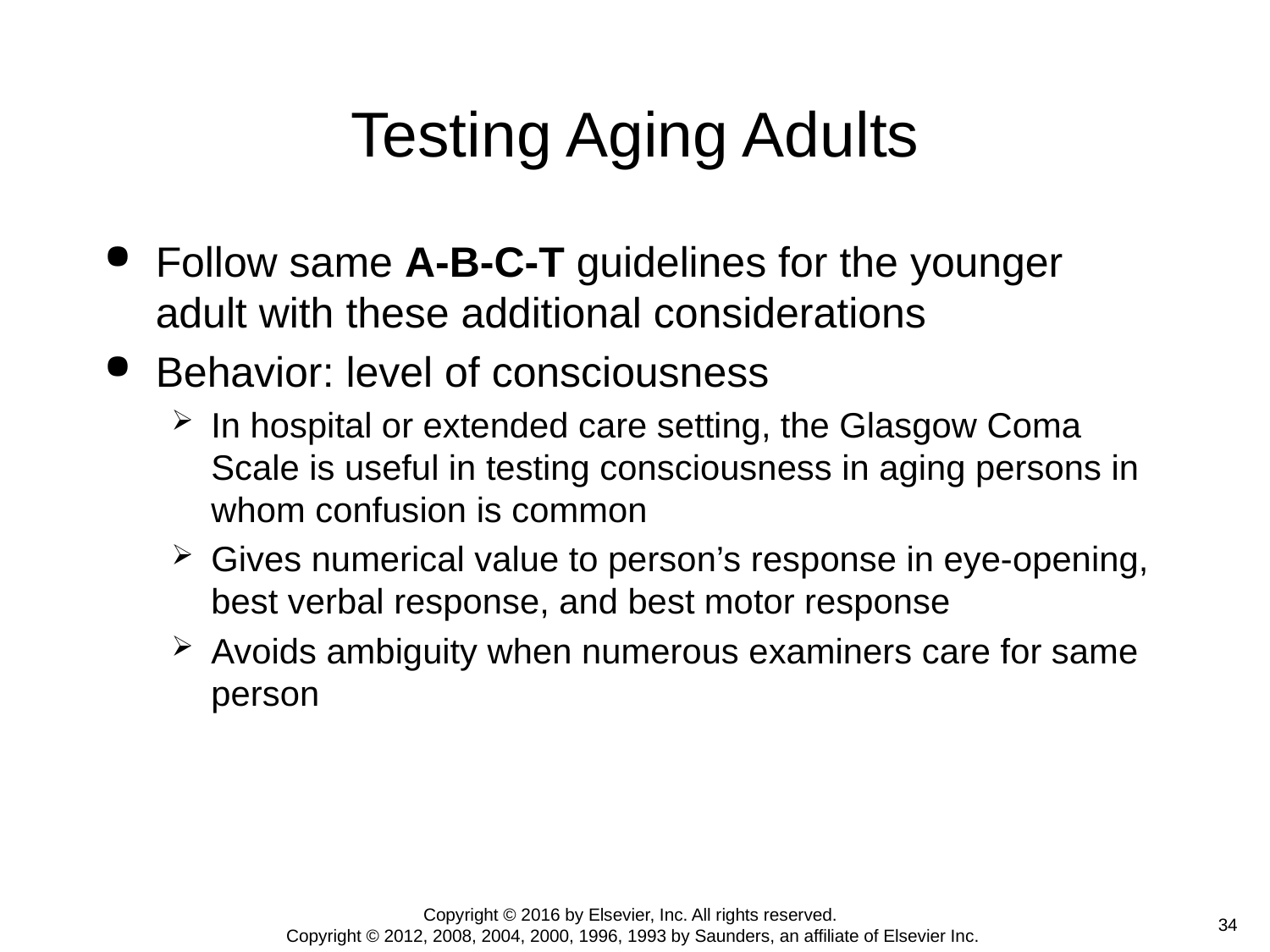

# Testing Aging Adults
Follow same A-B-C-T guidelines for the younger adult with these additional considerations
Behavior: level of consciousness
In hospital or extended care setting, the Glasgow Coma Scale is useful in testing consciousness in aging persons in whom confusion is common
Gives numerical value to person’s response in eye-opening, best verbal response, and best motor response
Avoids ambiguity when numerous examiners care for same person
Copyright © 2016 by Elsevier, Inc. All rights reserved.
Copyright © 2012, 2008, 2004, 2000, 1996, 1993 by Saunders, an affiliate of Elsevier Inc.
 34